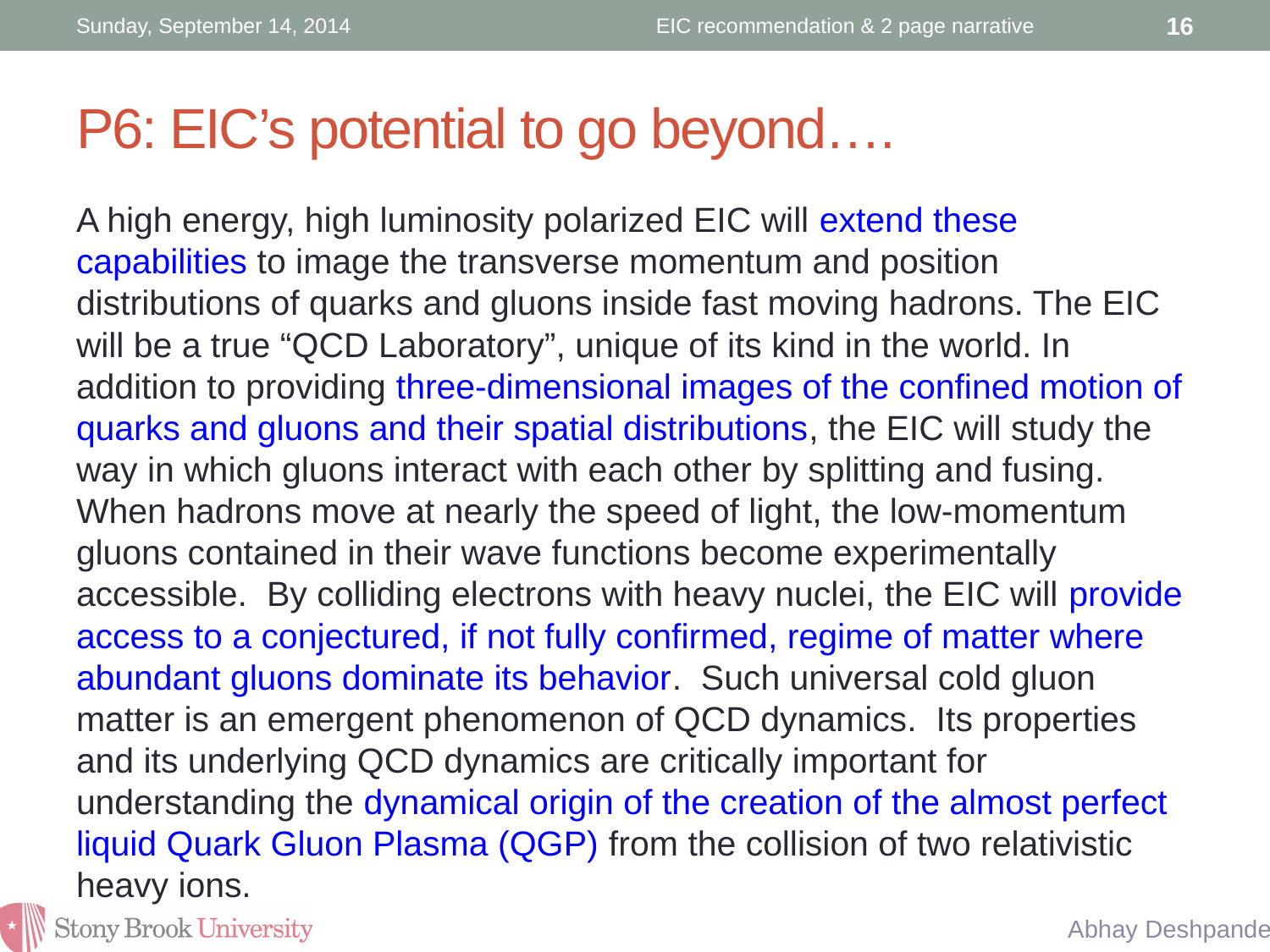

Sunday, September 14, 2014
EIC recommendation & 2 page narrative
16
# P6: EIC’s potential to go beyond….
A high energy, high luminosity polarized EIC will extend these capabilities to image the transverse momentum and position distributions of quarks and gluons inside fast moving hadrons. The EIC will be a true “QCD Laboratory”, unique of its kind in the world. In addition to providing three-dimensional images of the confined motion of quarks and gluons and their spatial distributions, the EIC will study the way in which gluons interact with each other by splitting and fusing.  When hadrons move at nearly the speed of light, the low-momentum gluons contained in their wave functions become experimentally accessible.  By colliding electrons with heavy nuclei, the EIC will provide access to a conjectured, if not fully confirmed, regime of matter where abundant gluons dominate its behavior.  Such universal cold gluon matter is an emergent phenomenon of QCD dynamics.  Its properties and its underlying QCD dynamics are critically important for understanding the dynamical origin of the creation of the almost perfect liquid Quark Gluon Plasma (QGP) from the collision of two relativistic heavy ions.